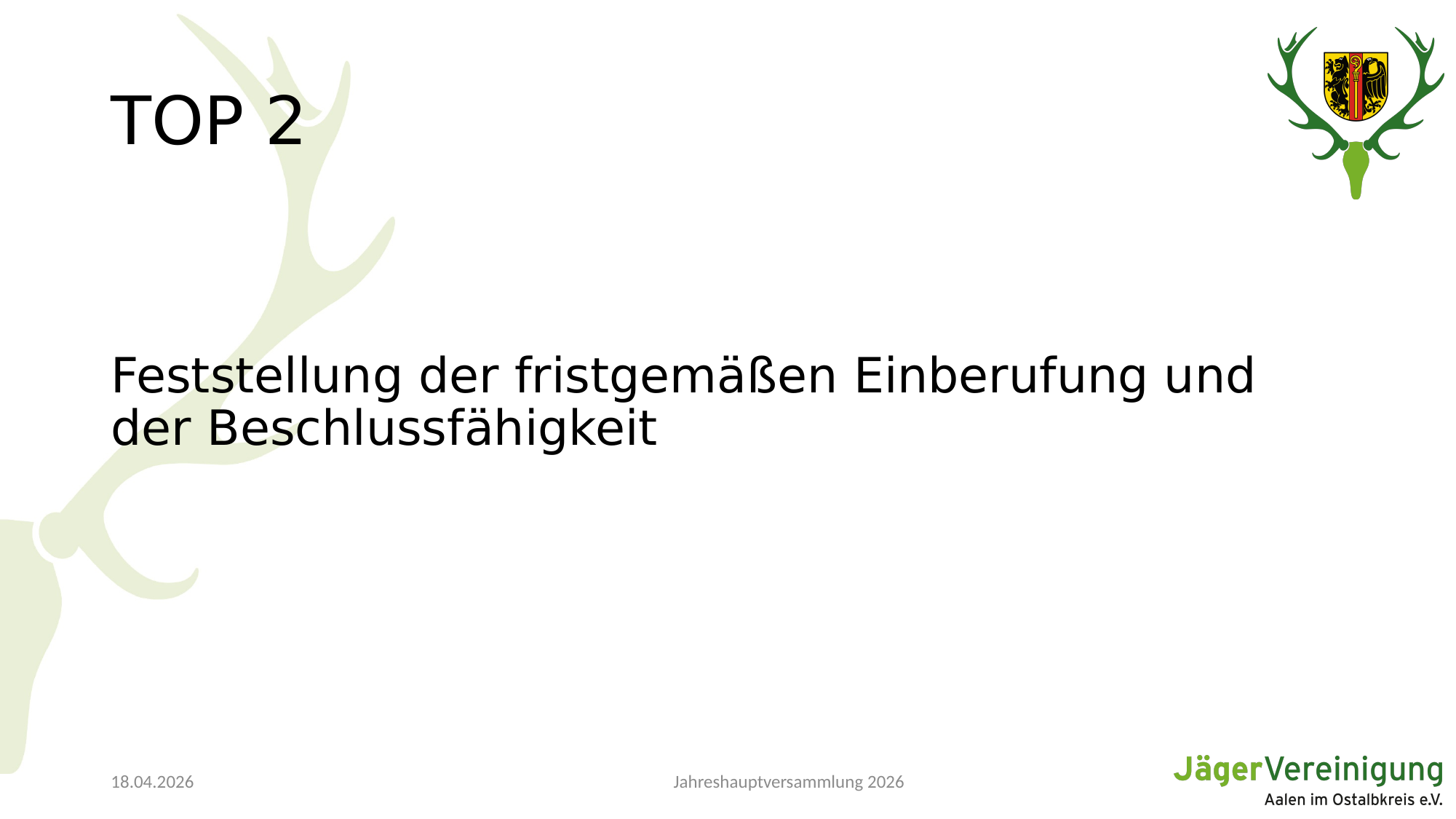

# TOP 2

Feststellung der fristgemäßen Einberufung und der Beschlussfähigkeit

Jahreshauptversammlung 2026
18.04.2026